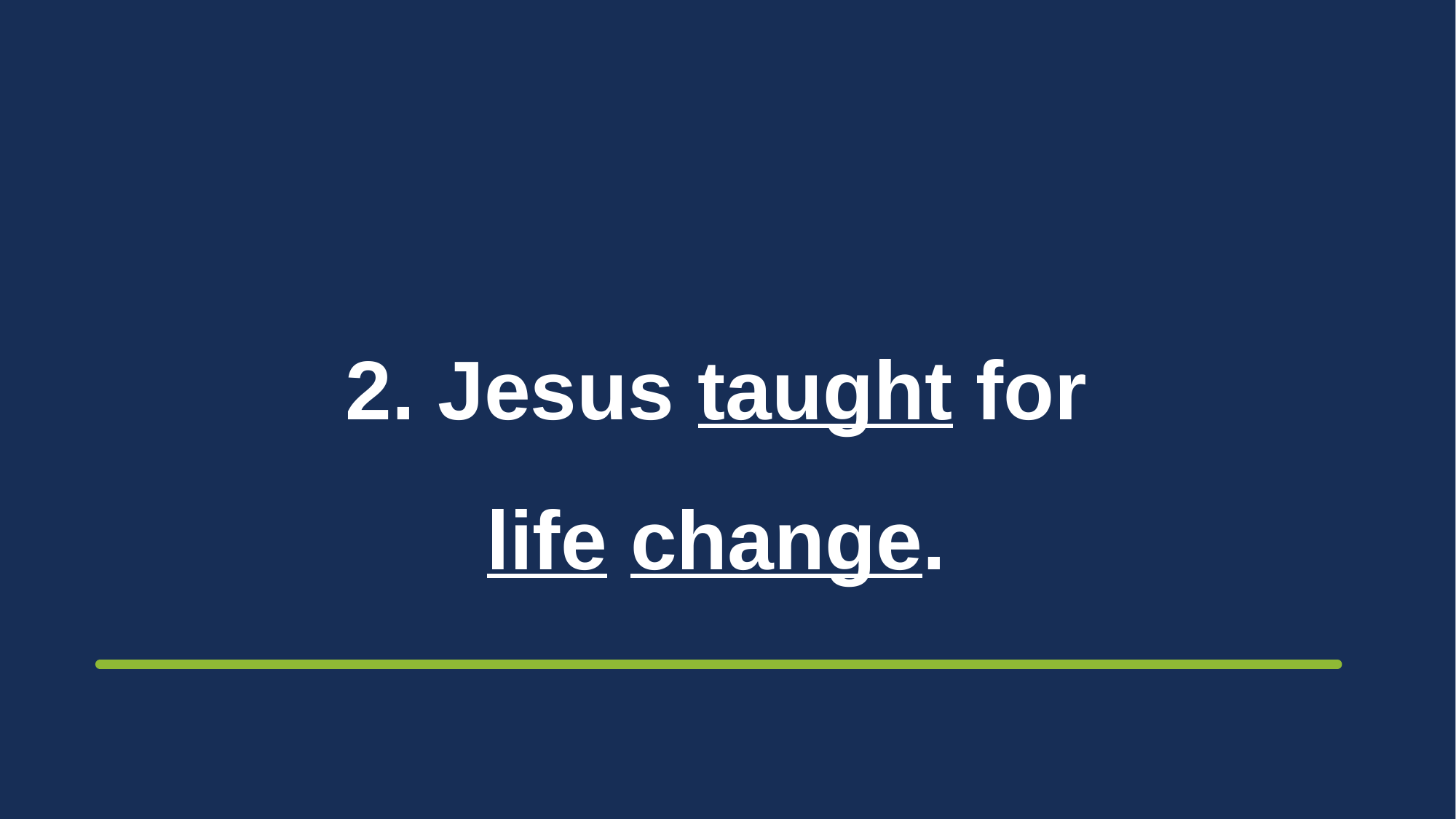

# 2. Jesus taught for life change.